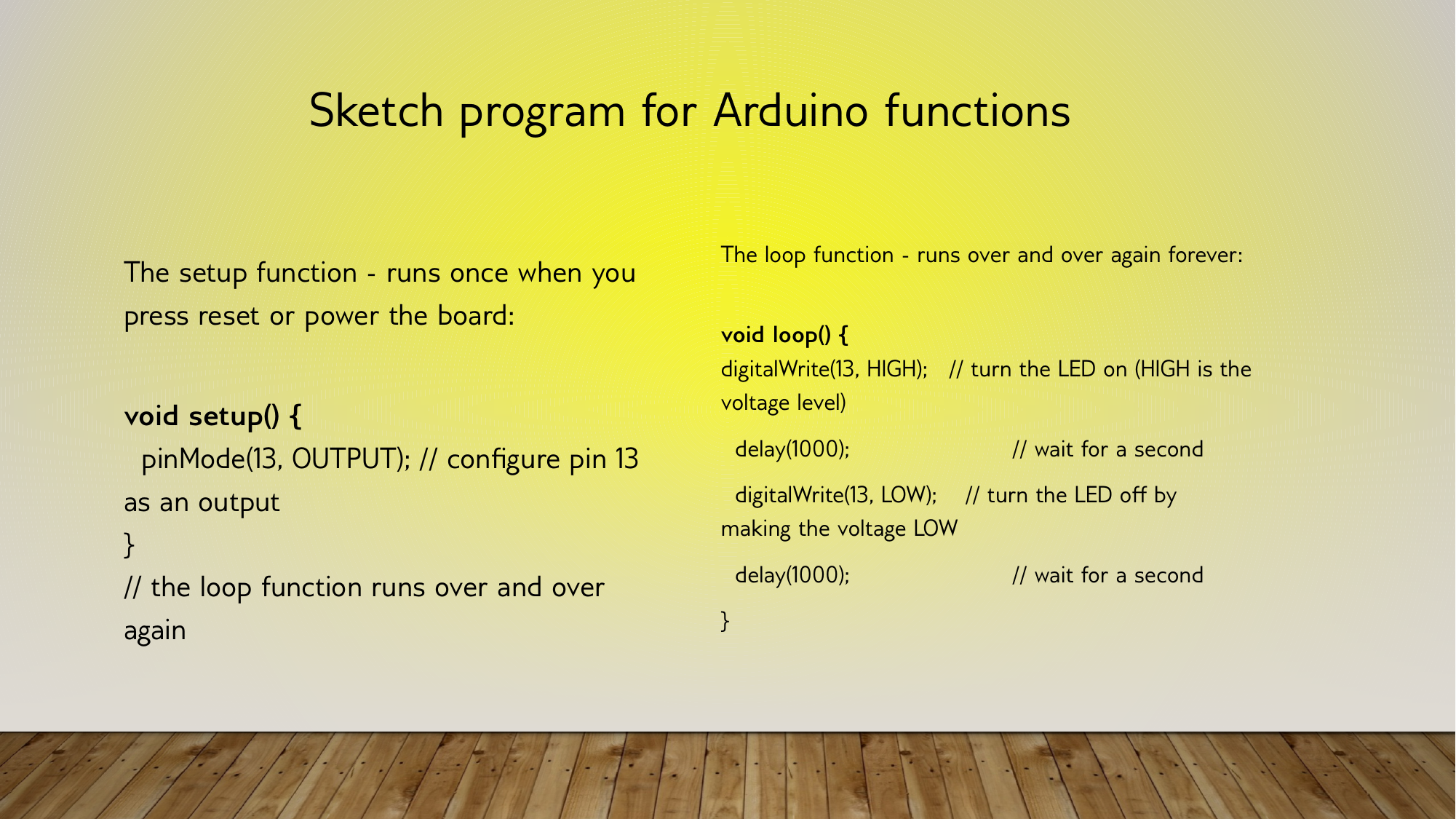

# Sketch program for Arduino functions
The loop function - runs over and over again forever:
void loop() {
digitalWrite(13, HIGH);   // turn the LED on (HIGH is the voltage level)
  delay(1000);                       // wait for a second
  digitalWrite(13, LOW);    // turn the LED off by making the voltage LOW
  delay(1000);                       // wait for a second
}
The setup function - runs once when you press reset or power the board:
void setup() {
  pinMode(13, OUTPUT); // configure pin 13 as an output
}
// the loop function runs over and over again